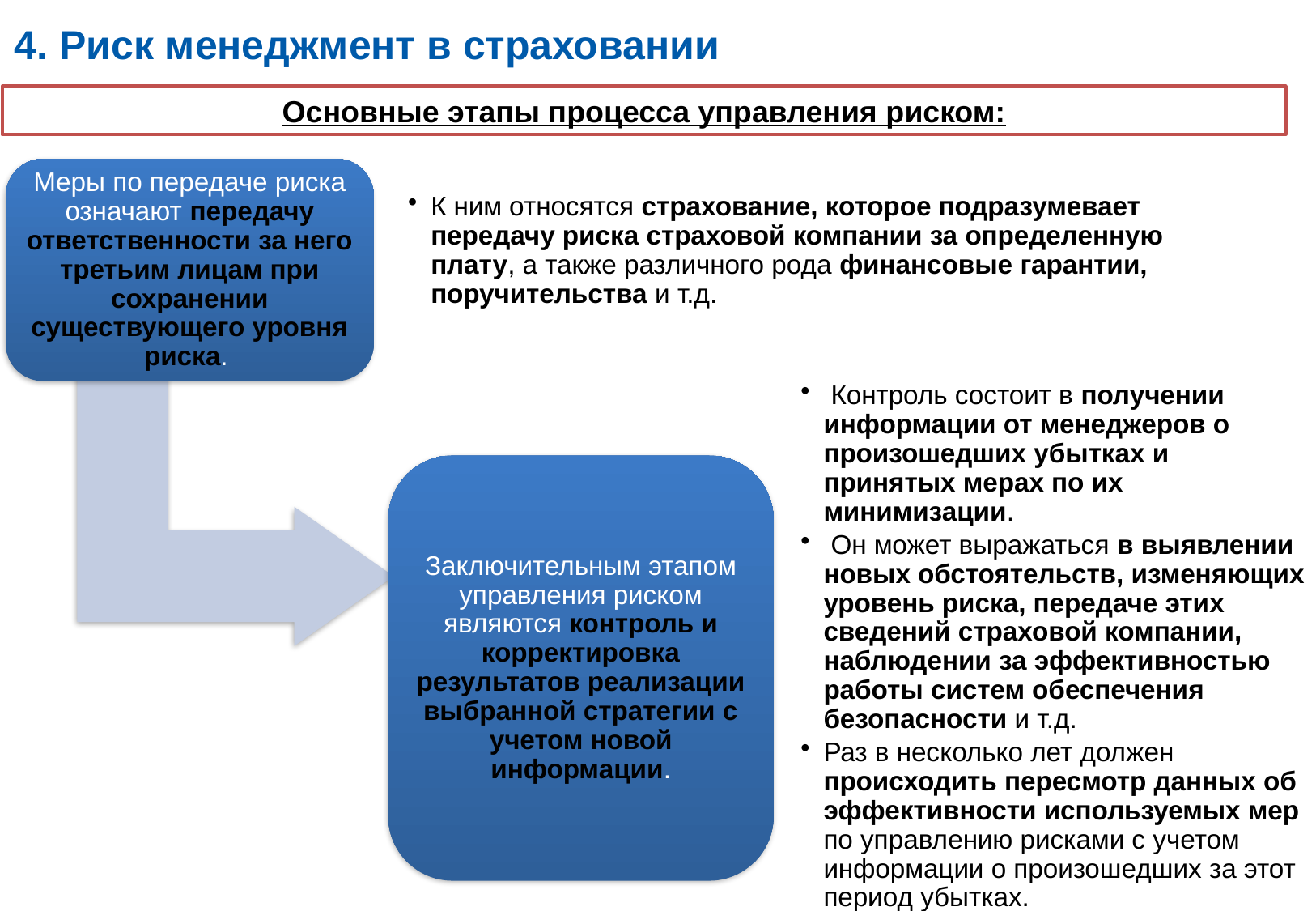

4. Риск менеджмент в страховании
Основные этапы процесса управления риском:
Меры по передаче риска означают передачу ответственности за него третьим лицам при сохранении существующего уровня риска.
К ним относятся страхование, которое подразумевает передачу риска страховой компании за определенную плату, а также различного рода финансовые гарантии, поручительства и т.д.
Заключительным этапом управления риском являются контроль и корректировка результатов реализации выбранной стратегии с учетом новой информации.
 Контроль состоит в получении информации от менеджеров о произошедших убытках и принятых мерах по их минимизации.
 Он может выражаться в выявлении новых обстоятельств, изменяющих уровень риска, передаче этих сведений страховой компании, наблюдении за эффективностью работы систем обеспечения безопасности и т.д.
Раз в несколько лет должен происходить пересмотр данных об эффективности используемых мер по управлению рисками с учетом информации о произошедших за этот период убытках.